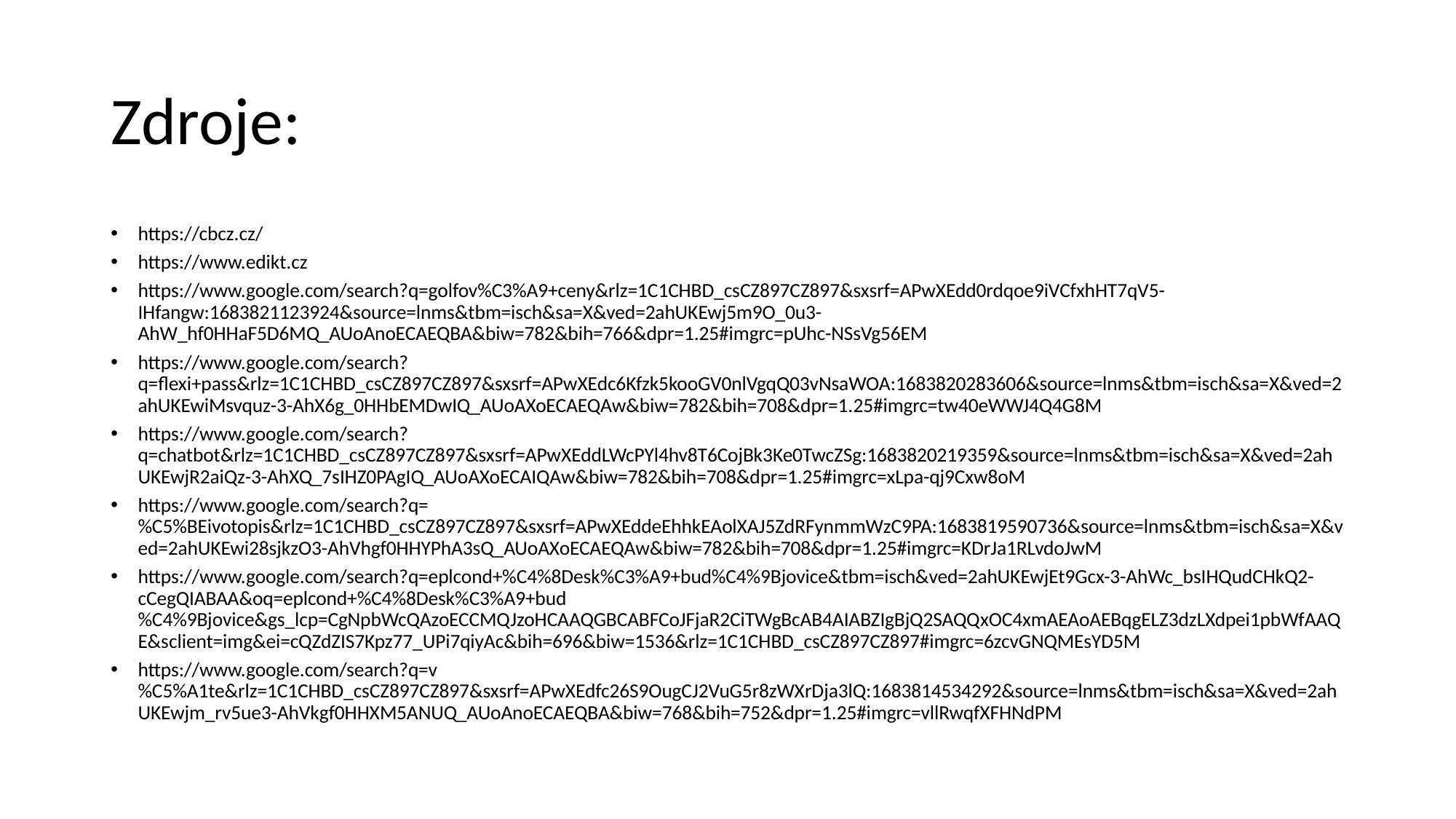

# Zdroje:
https://cbcz.cz/
https://www.edikt.cz
https://www.google.com/search?q=golfov%C3%A9+ceny&rlz=1C1CHBD_csCZ897CZ897&sxsrf=APwXEdd0rdqoe9iVCfxhHT7qV5-IHfangw:1683821123924&source=lnms&tbm=isch&sa=X&ved=2ahUKEwj5m9O_0u3-AhW_hf0HHaF5D6MQ_AUoAnoECAEQBA&biw=782&bih=766&dpr=1.25#imgrc=pUhc-NSsVg56EM
https://www.google.com/search?q=flexi+pass&rlz=1C1CHBD_csCZ897CZ897&sxsrf=APwXEdc6Kfzk5kooGV0nlVgqQ03vNsaWOA:1683820283606&source=lnms&tbm=isch&sa=X&ved=2ahUKEwiMsvquz-3-AhX6g_0HHbEMDwIQ_AUoAXoECAEQAw&biw=782&bih=708&dpr=1.25#imgrc=tw40eWWJ4Q4G8M
https://www.google.com/search?q=chatbot&rlz=1C1CHBD_csCZ897CZ897&sxsrf=APwXEddLWcPYl4hv8T6CojBk3Ke0TwcZSg:1683820219359&source=lnms&tbm=isch&sa=X&ved=2ahUKEwjR2aiQz-3-AhXQ_7sIHZ0PAgIQ_AUoAXoECAIQAw&biw=782&bih=708&dpr=1.25#imgrc=xLpa-qj9Cxw8oM
https://www.google.com/search?q=%C5%BEivotopis&rlz=1C1CHBD_csCZ897CZ897&sxsrf=APwXEddeEhhkEAolXAJ5ZdRFynmmWzC9PA:1683819590736&source=lnms&tbm=isch&sa=X&ved=2ahUKEwi28sjkzO3-AhVhgf0HHYPhA3sQ_AUoAXoECAEQAw&biw=782&bih=708&dpr=1.25#imgrc=KDrJa1RLvdoJwM
https://www.google.com/search?q=eplcond+%C4%8Desk%C3%A9+bud%C4%9Bjovice&tbm=isch&ved=2ahUKEwjEt9Gcx-3-AhWc_bsIHQudCHkQ2-cCegQIABAA&oq=eplcond+%C4%8Desk%C3%A9+bud%C4%9Bjovice&gs_lcp=CgNpbWcQAzoECCMQJzoHCAAQGBCABFCoJFjaR2CiTWgBcAB4AIABZIgBjQ2SAQQxOC4xmAEAoAEBqgELZ3dzLXdpei1pbWfAAQE&sclient=img&ei=cQZdZIS7Kpz77_UPi7qiyAc&bih=696&biw=1536&rlz=1C1CHBD_csCZ897CZ897#imgrc=6zcvGNQMEsYD5M
https://www.google.com/search?q=v%C5%A1te&rlz=1C1CHBD_csCZ897CZ897&sxsrf=APwXEdfc26S9OugCJ2VuG5r8zWXrDja3lQ:1683814534292&source=lnms&tbm=isch&sa=X&ved=2ahUKEwjm_rv5ue3-AhVkgf0HHXM5ANUQ_AUoAnoECAEQBA&biw=768&bih=752&dpr=1.25#imgrc=vllRwqfXFHNdPM